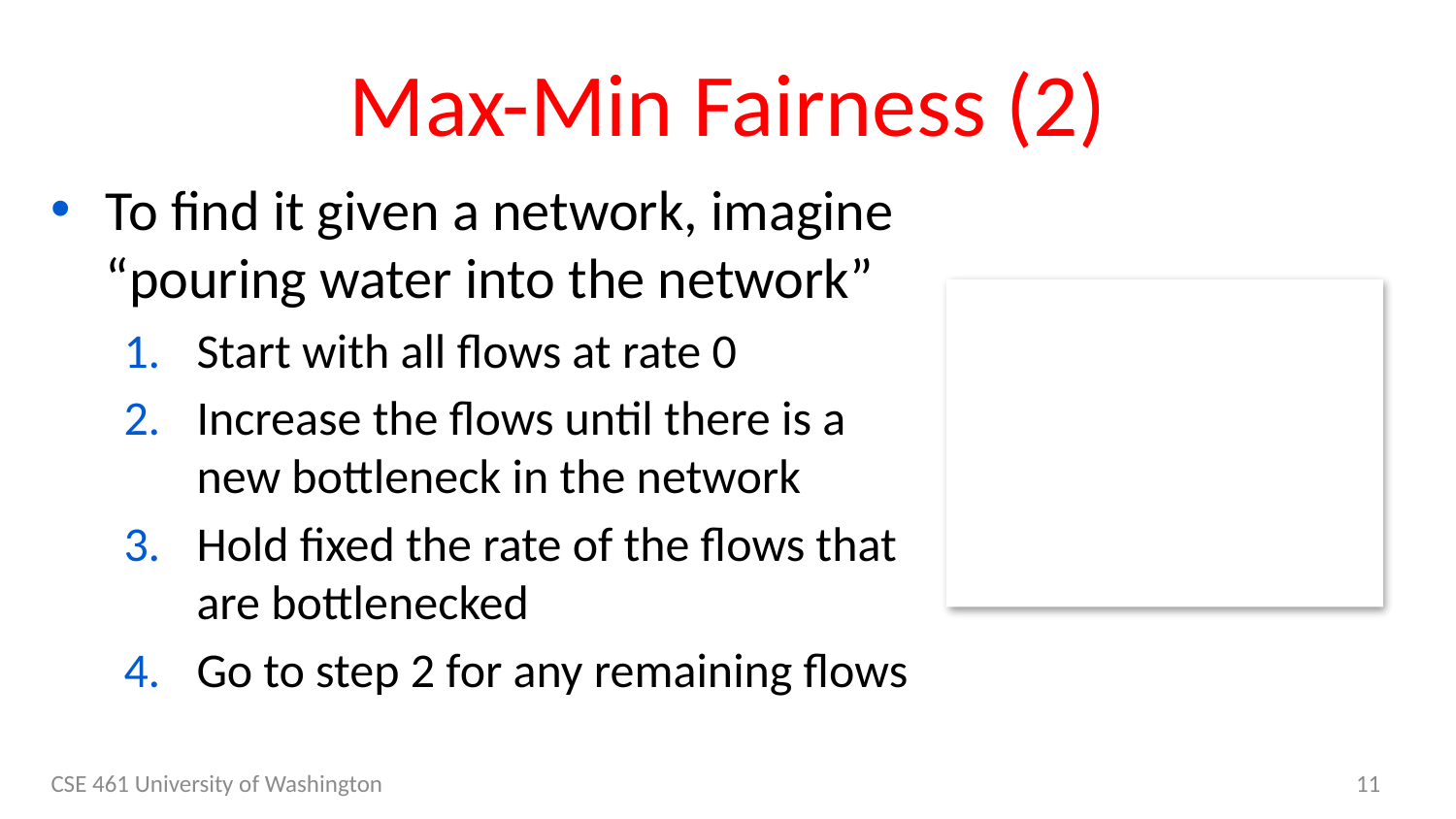

# Max-Min Fairness (2)
To find it given a network, imagine “pouring water into the network”
Start with all flows at rate 0
Increase the flows until there is a new bottleneck in the network
Hold fixed the rate of the flows that are bottlenecked
Go to step 2 for any remaining flows
CSE 461 University of Washington
11